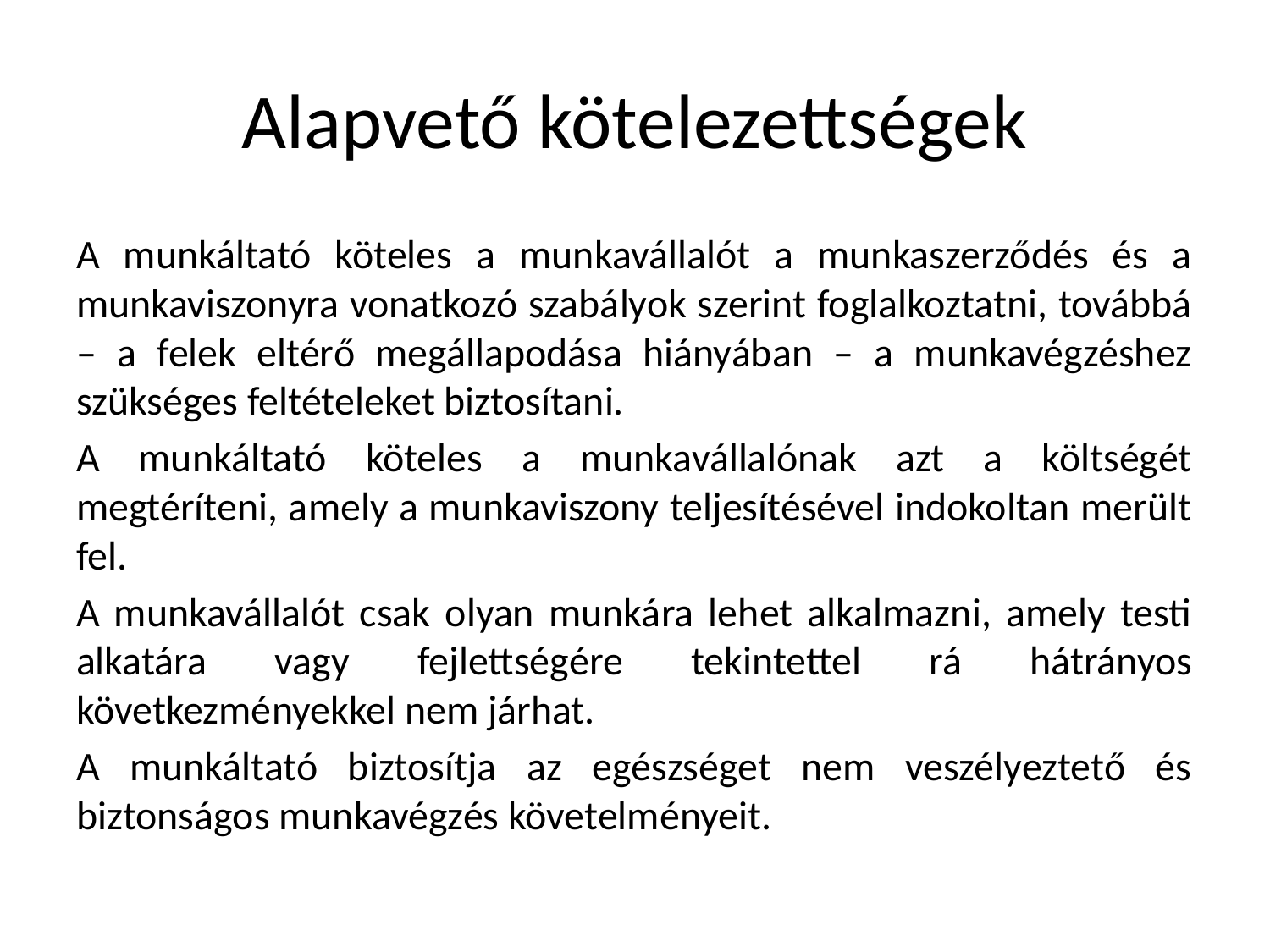

# Alapvető kötelezettségek
A munkáltató köteles a munkavállalót a munkaszerződés és a munkaviszonyra vonatkozó szabályok szerint foglalkoztatni, továbbá – a felek eltérő megállapodása hiányában – a munkavégzéshez szükséges feltételeket biztosítani.
A munkáltató köteles a munkavállalónak azt a költségét megtéríteni, amely a munkaviszony teljesítésével indokoltan merült fel.
A munkavállalót csak olyan munkára lehet alkalmazni, amely testi alkatára vagy fejlettségére tekintettel rá hátrányos következményekkel nem járhat.
A munkáltató biztosítja az egészséget nem veszélyeztető és biztonságos munkavégzés követelményeit.